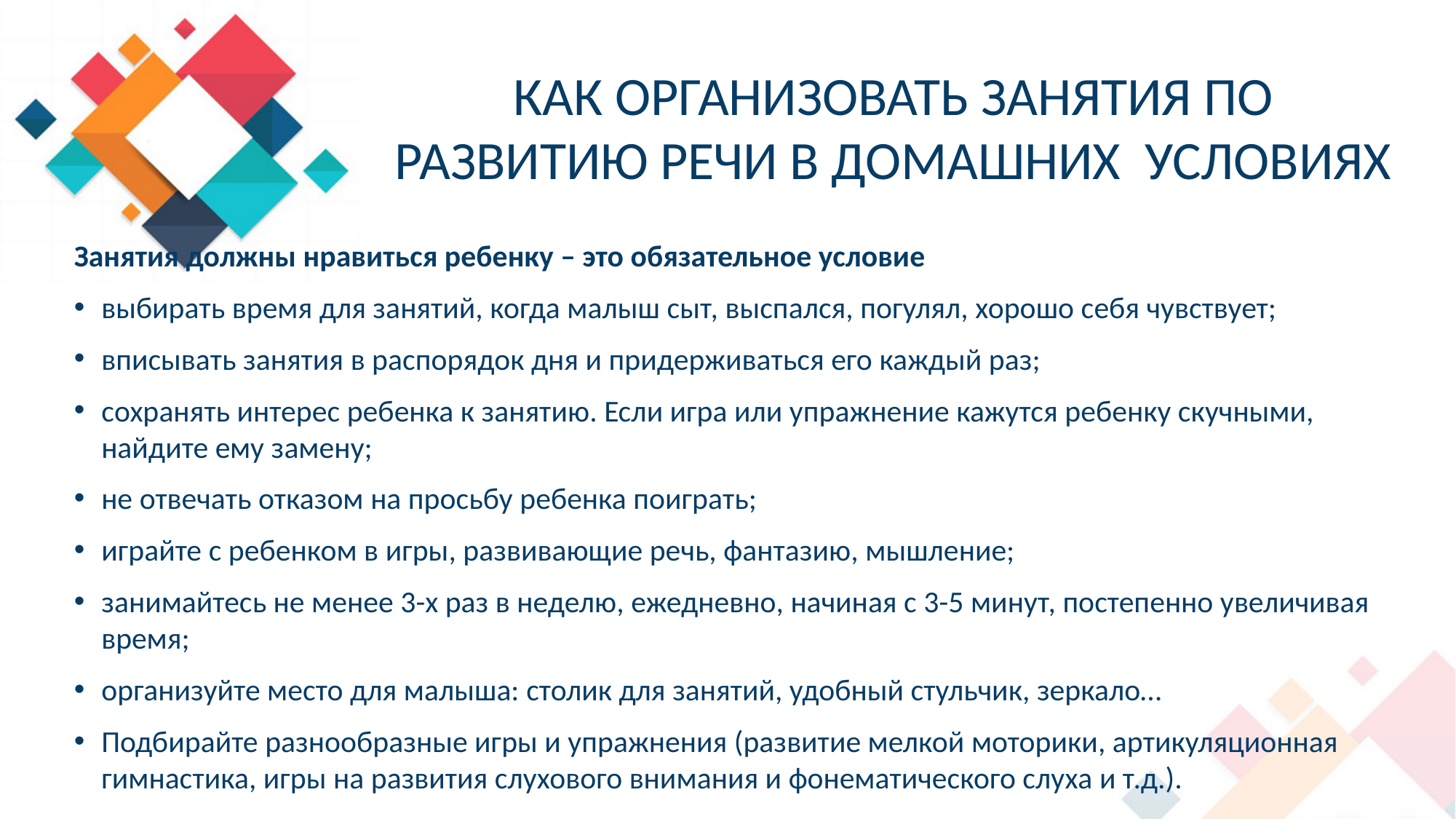

# КАК ОРГАНИЗОВАТЬ ЗАНЯТИЯ ПО РАЗВИТИЮ РЕЧИ В ДОМАШНИХ  УСЛОВИЯХ
Занятия должны нравиться ребенку – это обязательное условие
выбирать время для занятий, когда малыш сыт, выспался, погулял, хорошо себя чувствует;
вписывать занятия в распорядок дня и придерживаться его каждый раз;
сохранять интерес ребенка к занятию. Если игра или упражнение кажутся ребенку скучными, найдите ему замену;
не отвечать отказом на просьбу ребенка поиграть;
играйте с ребенком в игры, развивающие речь, фантазию, мышление;
занимайтесь не менее 3-х раз в неделю, ежедневно, начиная с 3-5 минут, постепенно увеличивая время;
организуйте место для малыша: столик для занятий, удобный стульчик, зеркало…
Подбирайте разнообразные игры и упражнения (развитие мелкой моторики, артикуляционная гимнастика, игры на развития слухового внимания и фонематического слуха и т.д.).